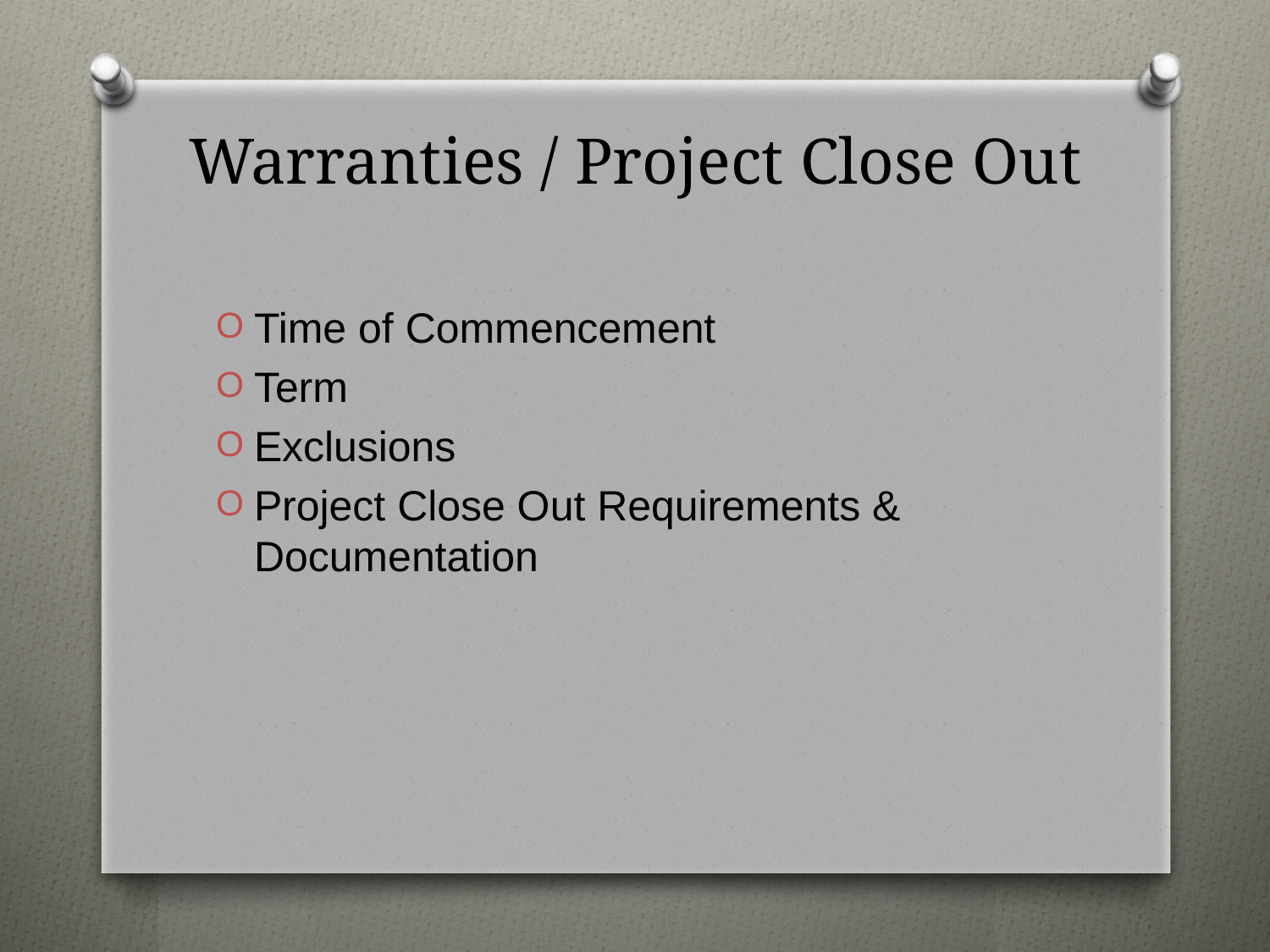

# Warranties / Project Close Out
Time of Commencement
Term
Exclusions
Project Close Out Requirements & Documentation